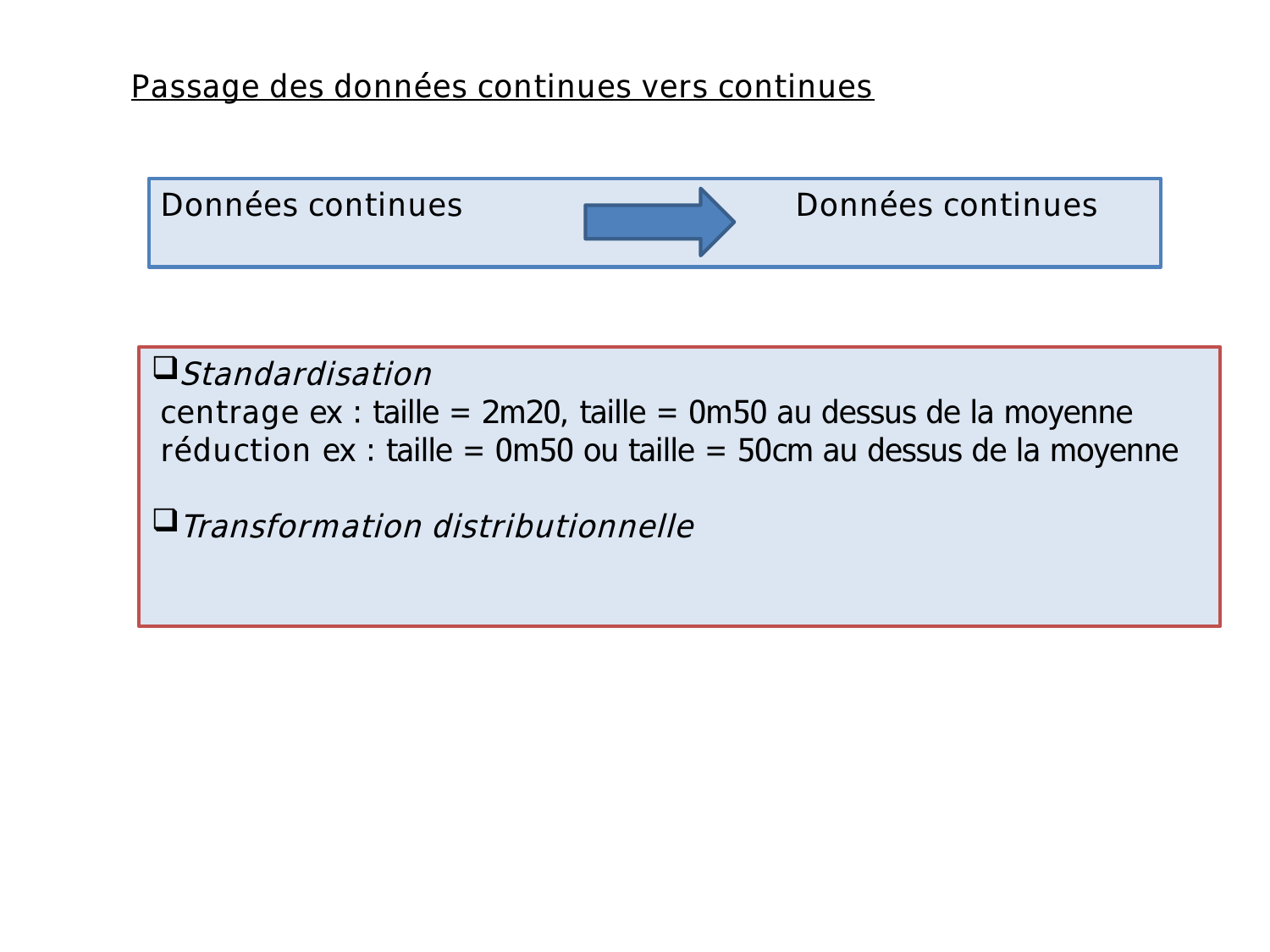

Passage des données continues vers continues

Données continues 			Données continues

Standardisation
 centrage ex : taille = 2m20, taille = 0m50 au dessus de la moyenne
 réduction ex : taille = 0m50 ou taille = 50cm au dessus de la moyenne

Transformation distributionnelle